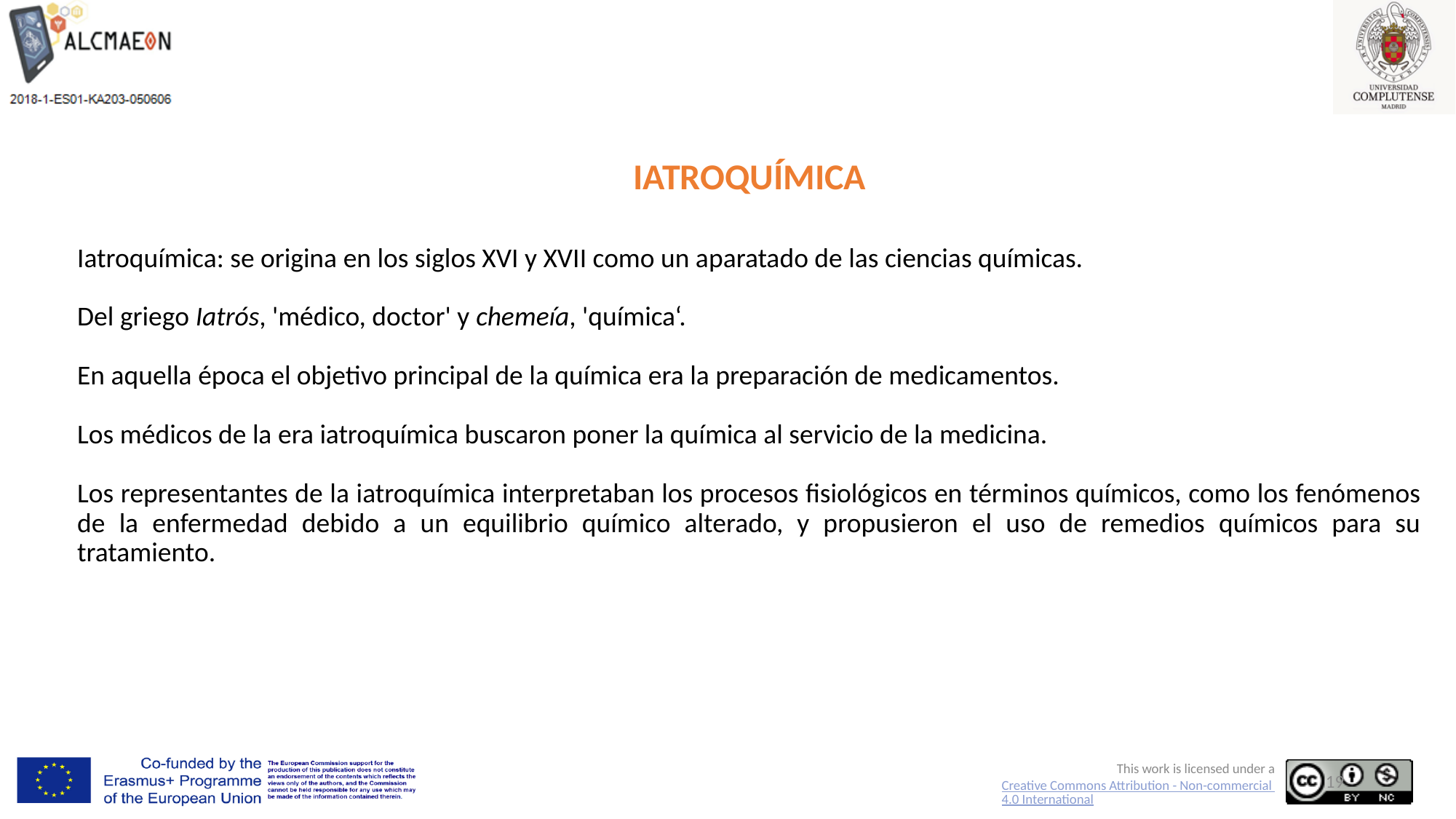

#
IATROQUÍMICA
Iatroquímica: se origina en los siglos XVI y XVII como un aparatado de las ciencias químicas.

Del griego Iatrós, 'médico, doctor' y chemeía, 'química‘.

En aquella época el objetivo principal de la química era la preparación de medicamentos.

Los médicos de la era iatroquímica buscaron poner la química al servicio de la medicina.

Los representantes de la iatroquímica interpretaban los procesos fisiológicos en términos químicos, como los fenómenos de la enfermedad debido a un equilibrio químico alterado, y propusieron el uso de remedios químicos para su tratamiento.

19